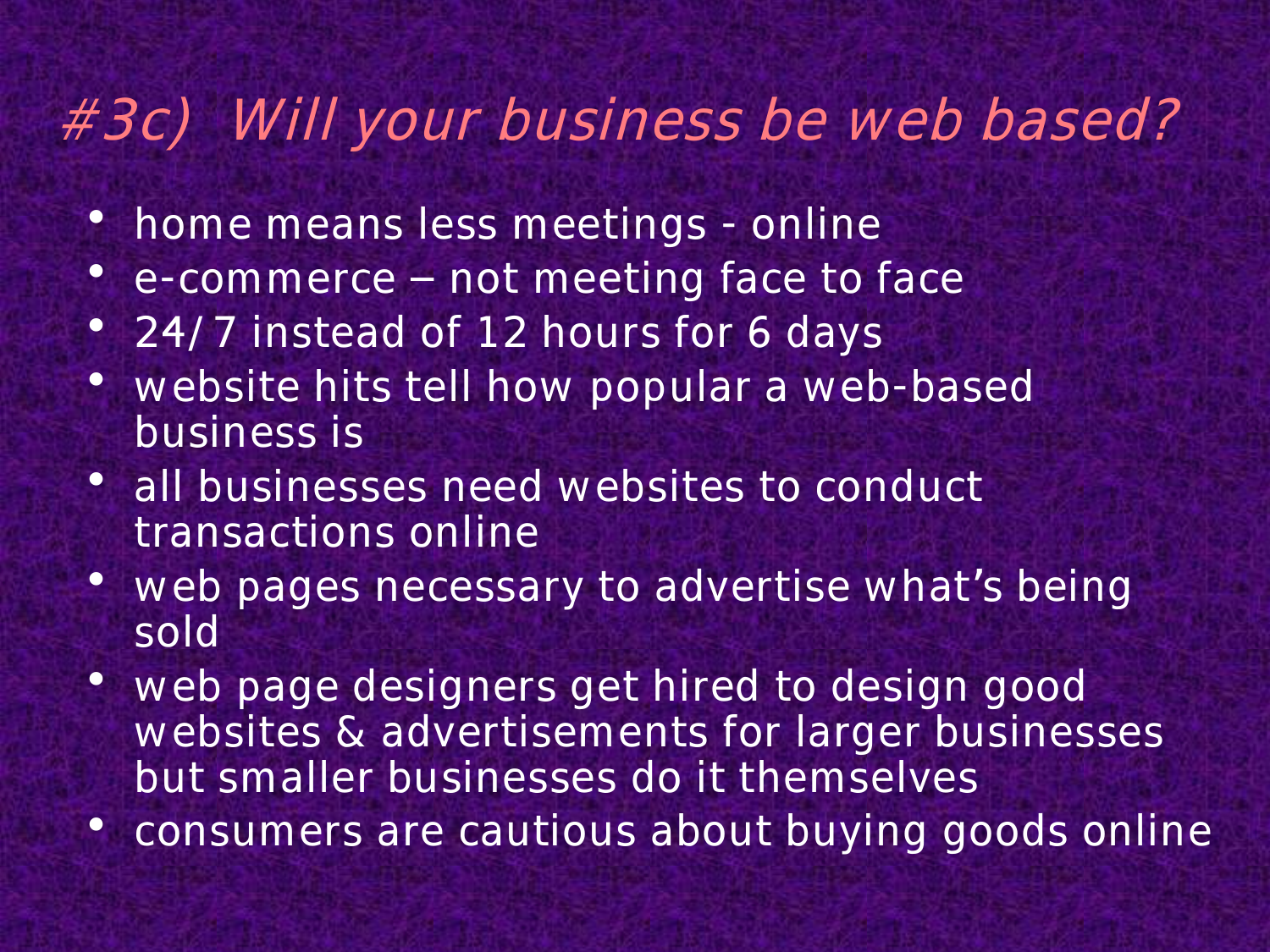

#3c)  Will your business be web based?
home means less meetings - online
e-commerce – not meeting face to face
24/7 instead of 12 hours for 6 days
website hits tell how popular a web-based business is
all businesses need websites to conduct transactions online
web pages necessary to advertise what’s being sold
web page designers get hired to design good websites & advertisements for larger businesses but smaller businesses do it themselves
consumers are cautious about buying goods online